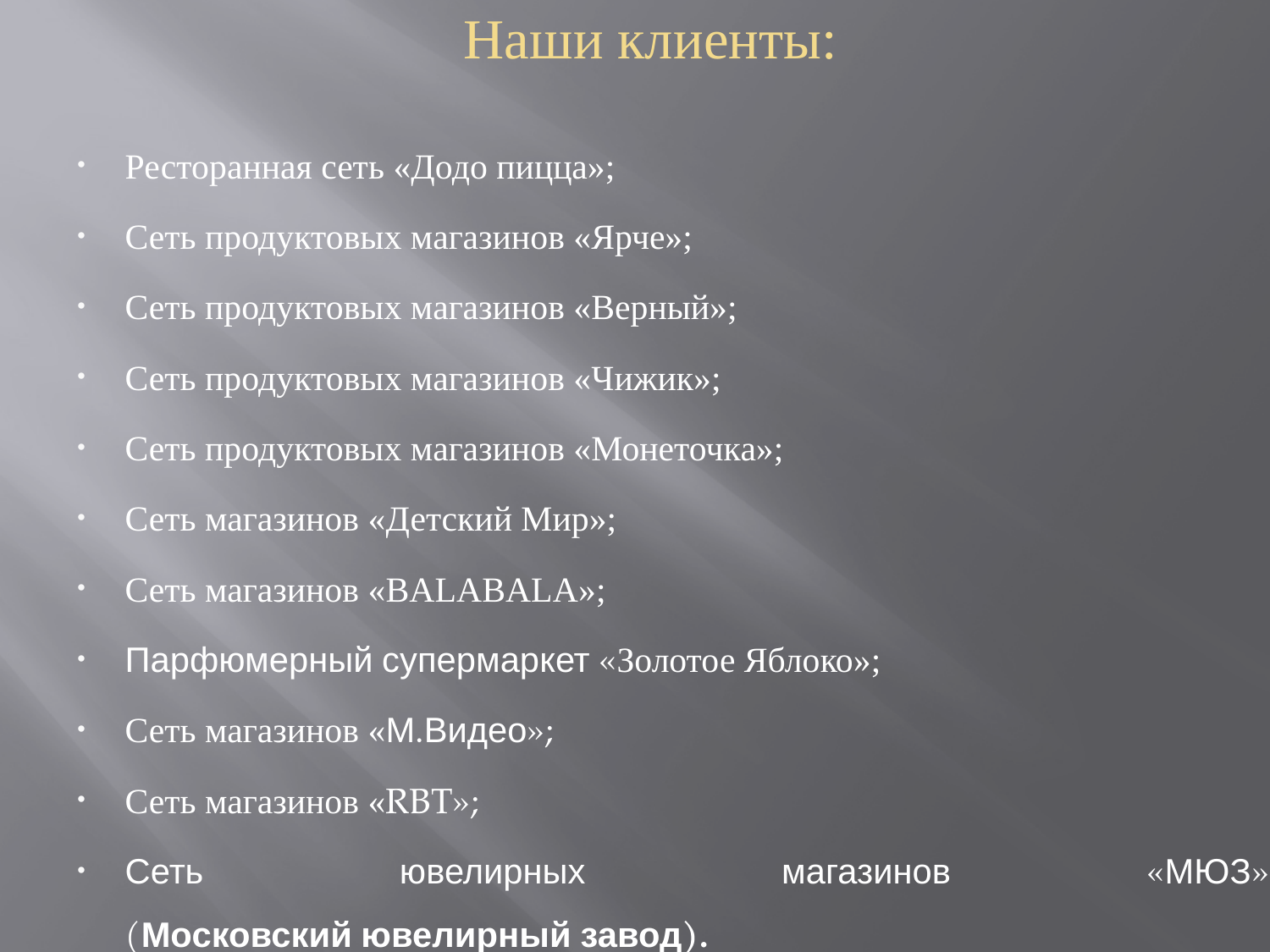

# Наши клиенты:
Ресторанная сеть «Додо пицца»;
Сеть продуктовых магазинов «Ярче»;
Сеть продуктовых магазинов «Верный»;
Сеть продуктовых магазинов «Чижик»;
Сеть продуктовых магазинов «Монеточка»;
Сеть магазинов «Детский Мир»;
Сеть магазинов «BALABALA»;
Парфюмерный супермаркет «Золотое Яблоко»;
Сеть магазинов «М.Видео»;
Сеть магазинов «RBT»;
Сеть ювелирных магазинов «МЮЗ» (Московский ювелирный завод).